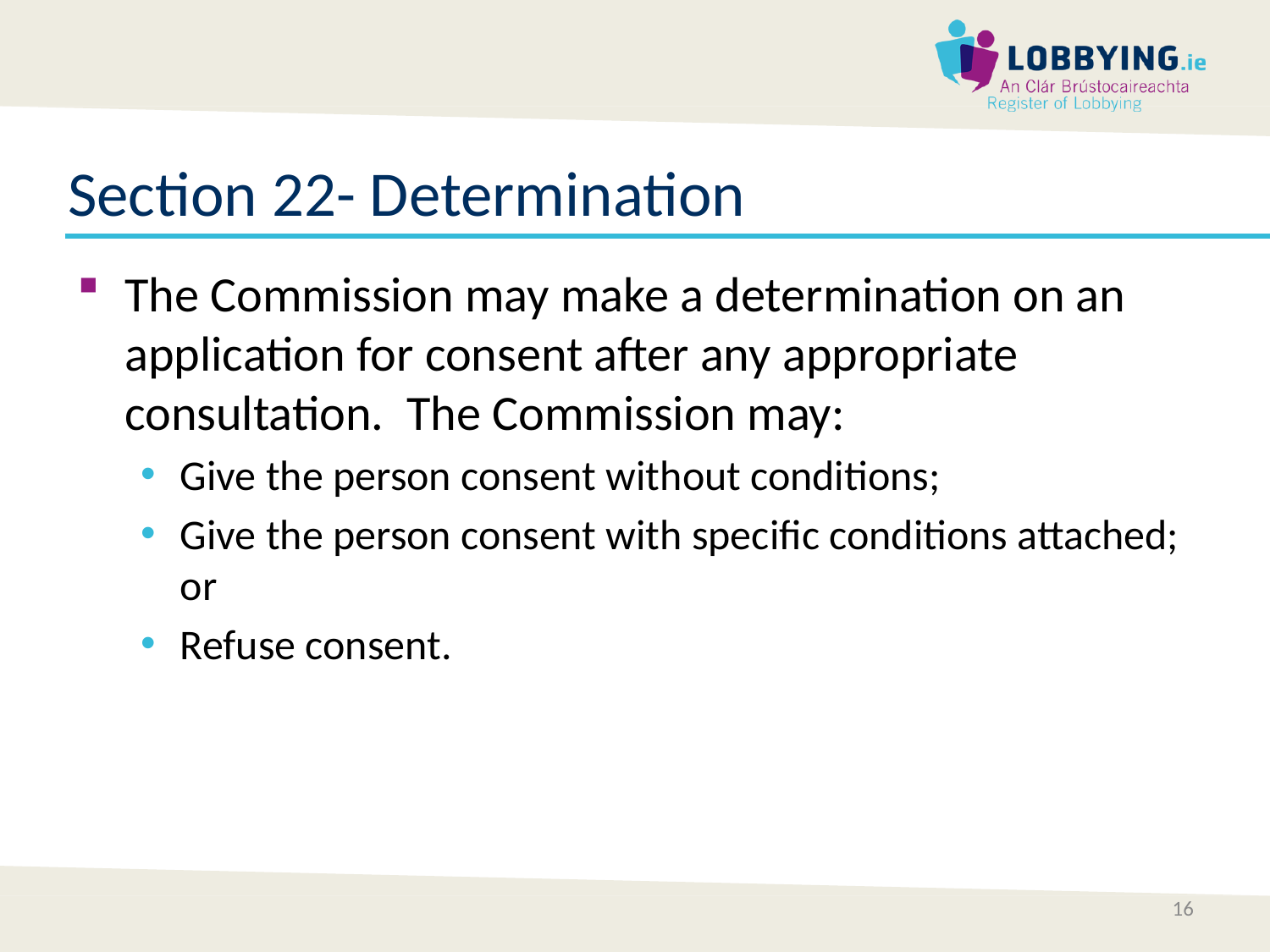

# Section 22- Determination
The Commission may make a determination on an application for consent after any appropriate consultation.  The Commission may:
Give the person consent without conditions;
Give the person consent with specific conditions attached; or
Refuse consent.
16